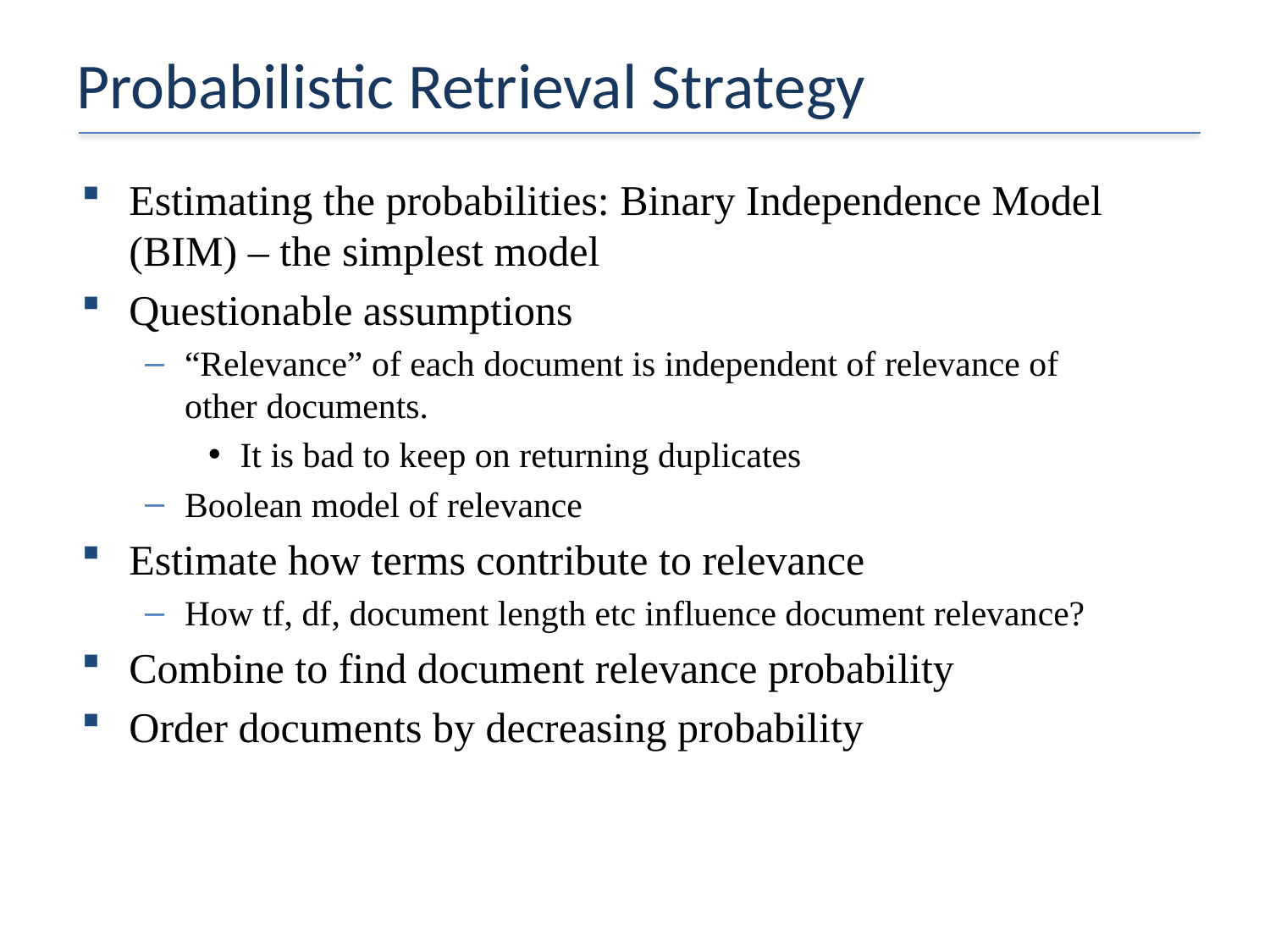

# Probabilistic Retrieval Strategy
Estimating the probabilities: Binary Independence Model (BIM) – the simplest model
Questionable assumptions
“Relevance” of each document is independent of relevance of other documents.
It is bad to keep on returning duplicates
Boolean model of relevance
Estimate how terms contribute to relevance
How tf, df, document length etc influence document relevance?
Combine to find document relevance probability
Order documents by decreasing probability